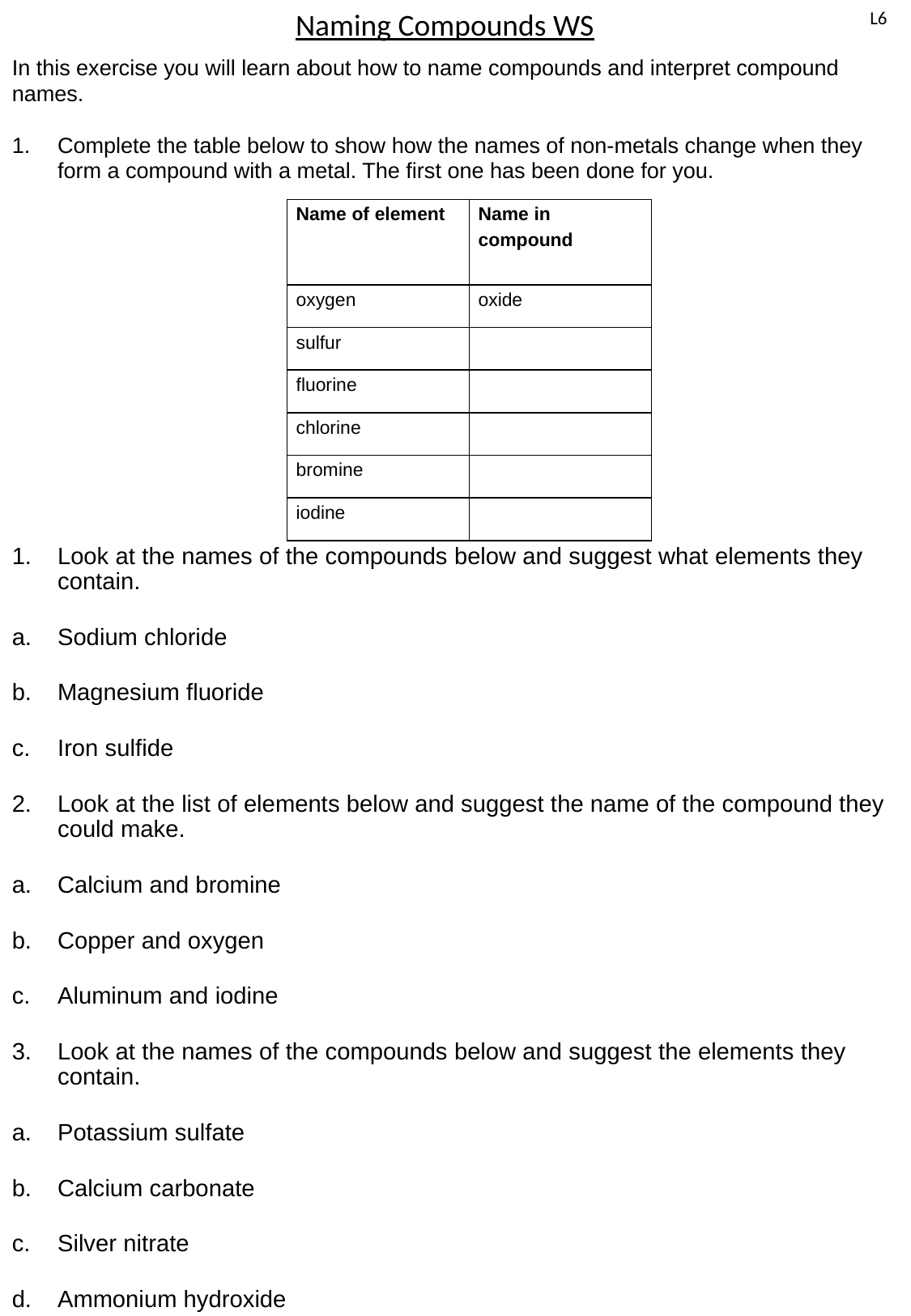

Naming Compounds WS
L6
In this exercise you will learn about how to name compounds and interpret compound names.
Complete the table below to show how the names of non-metals change when they form a compound with a metal. The first one has been done for you.
| Name of element | Name in compound |
| --- | --- |
| oxygen | oxide |
| sulfur |  |
| fluorine |  |
| chlorine |  |
| bromine |  |
| iodine |  |
Look at the names of the compounds below and suggest what elements they contain.
Sodium chloride
Magnesium fluoride
Iron sulfide
Look at the list of elements below and suggest the name of the compound they could make.
Calcium and bromine
Copper and oxygen
Aluminum and iodine
Look at the names of the compounds below and suggest the elements they contain.
Potassium sulfate
Calcium carbonate
Silver nitrate
Ammonium hydroxide